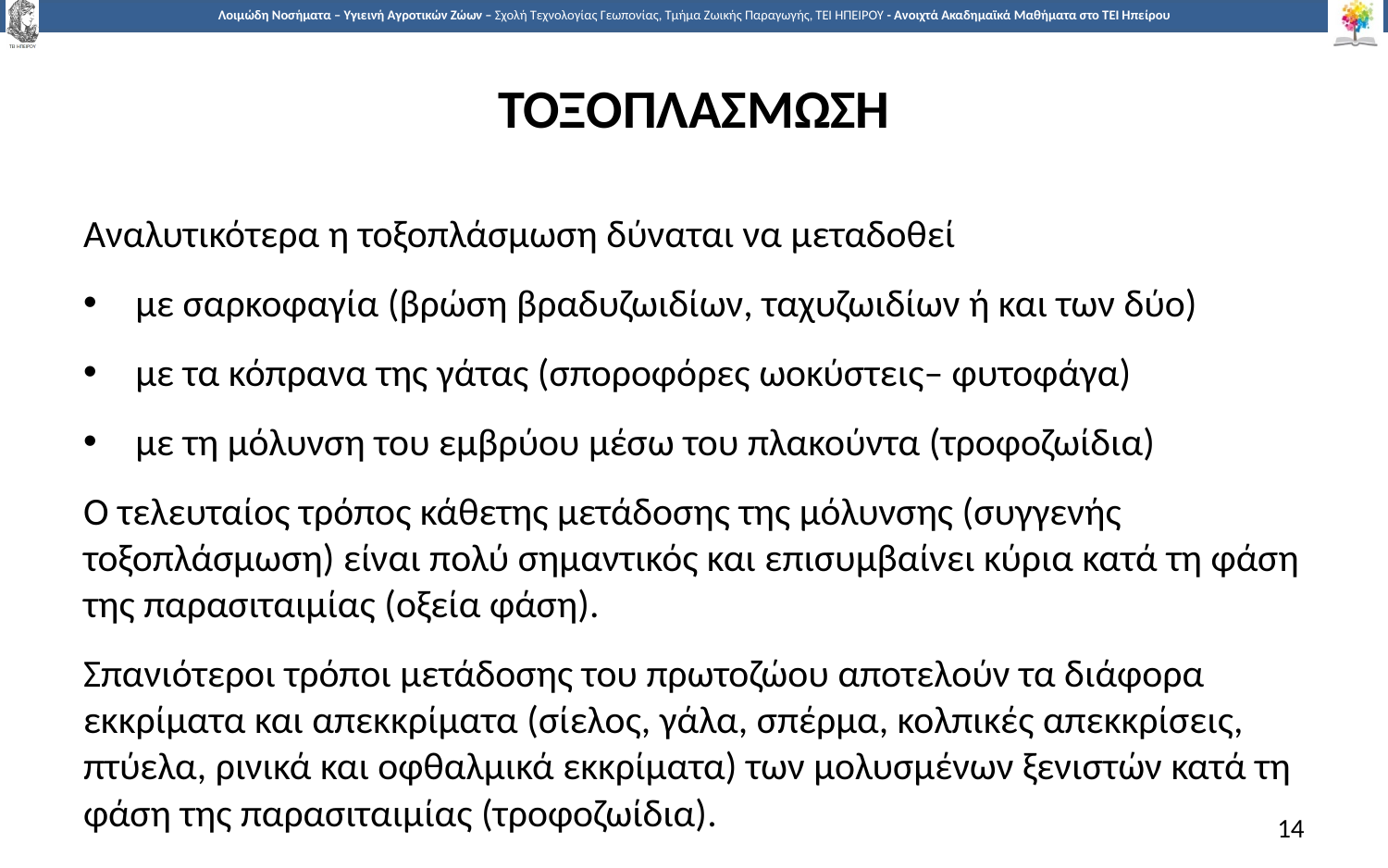

# ΤΟΞΟΠΛΑΣΜΩΣΗ
Αναλυτικότερα η τοξοπλάσμωση δύναται να μεταδοθεί
με σαρκοφαγία (βρώση βραδυζωιδίων, ταχυζωιδίων ή και των δύο)
με τα κόπρανα της γάτας (σποροφόρες ωοκύστεις– φυτοφάγα)
με τη μόλυνση του εμβρύου μέσω του πλακούντα (τροφοζωίδια)
Ο τελευταίος τρόπος κάθετης μετάδοσης της μόλυνσης (συγγενής τοξοπλάσμωση) είναι πολύ σημαντικός και επισυμβαίνει κύρια κατά τη φάση της παρασιταιμίας (οξεία φάση).
Σπανιότεροι τρόποι μετάδοσης του πρωτοζώου αποτελούν τα διάφορα εκκρίματα και απεκκρίματα (σίελος, γάλα, σπέρμα, κολπικές απεκκρίσεις, πτύελα, ρινικά και οφθαλμικά εκκρίματα) των μολυσμένων ξενιστών κατά τη φάση της παρασιταιμίας (τροφοζωίδια).
14